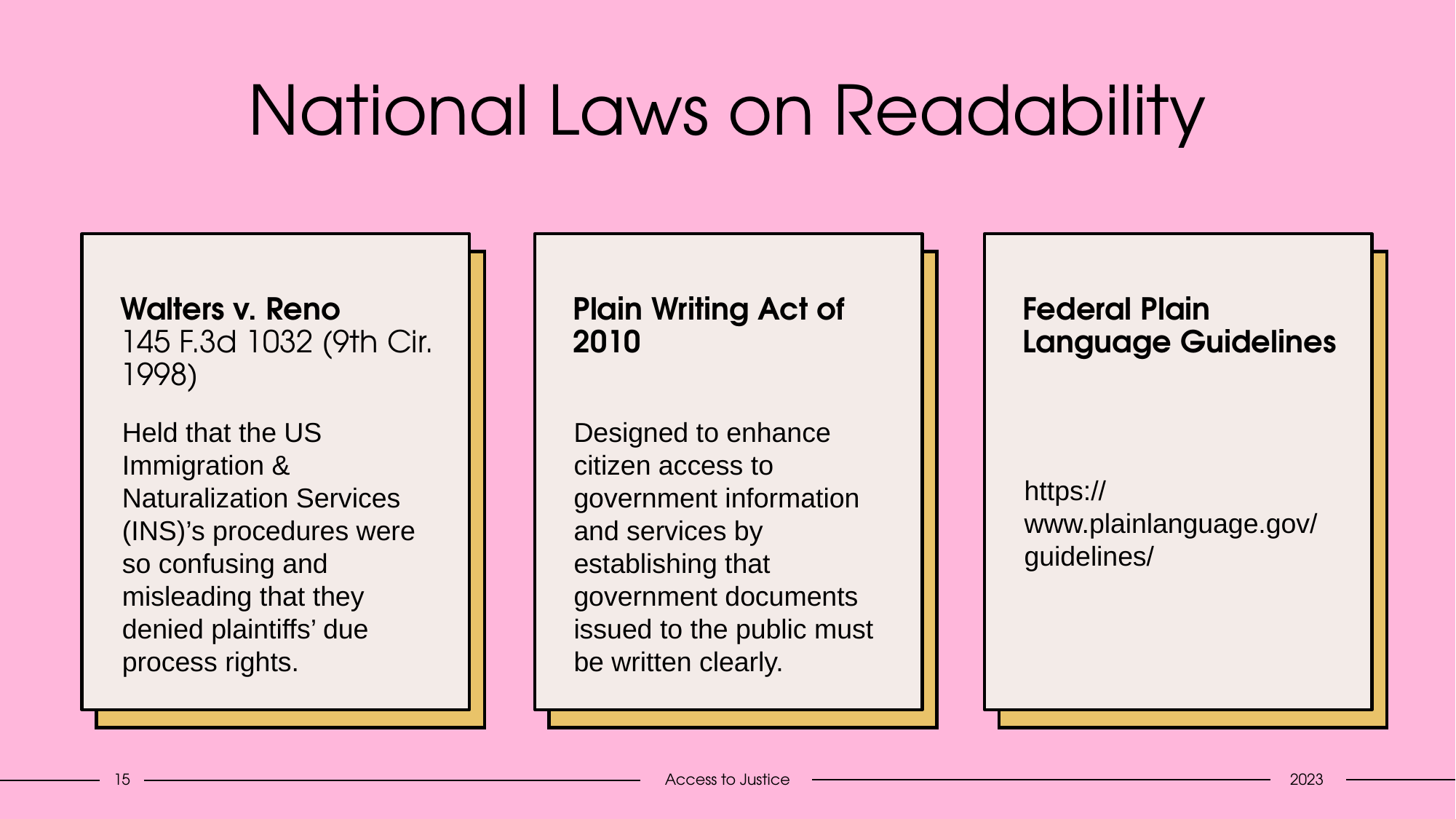

# National Laws on Readability
Walters v. Reno
145 F.3d 1032 (9th Cir. 1998)
Plain Writing Act of 2010
Federal Plain Language Guidelines
Held that the US Immigration & Naturalization Services (INS)’s procedures were so confusing and misleading that they denied plaintiffs’ due process rights.

Designed to enhance citizen access to government information and services by establishing that government documents issued to the public must be written clearly.

https://www.plainlanguage.gov/guidelines/
15
Access to Justice
2023